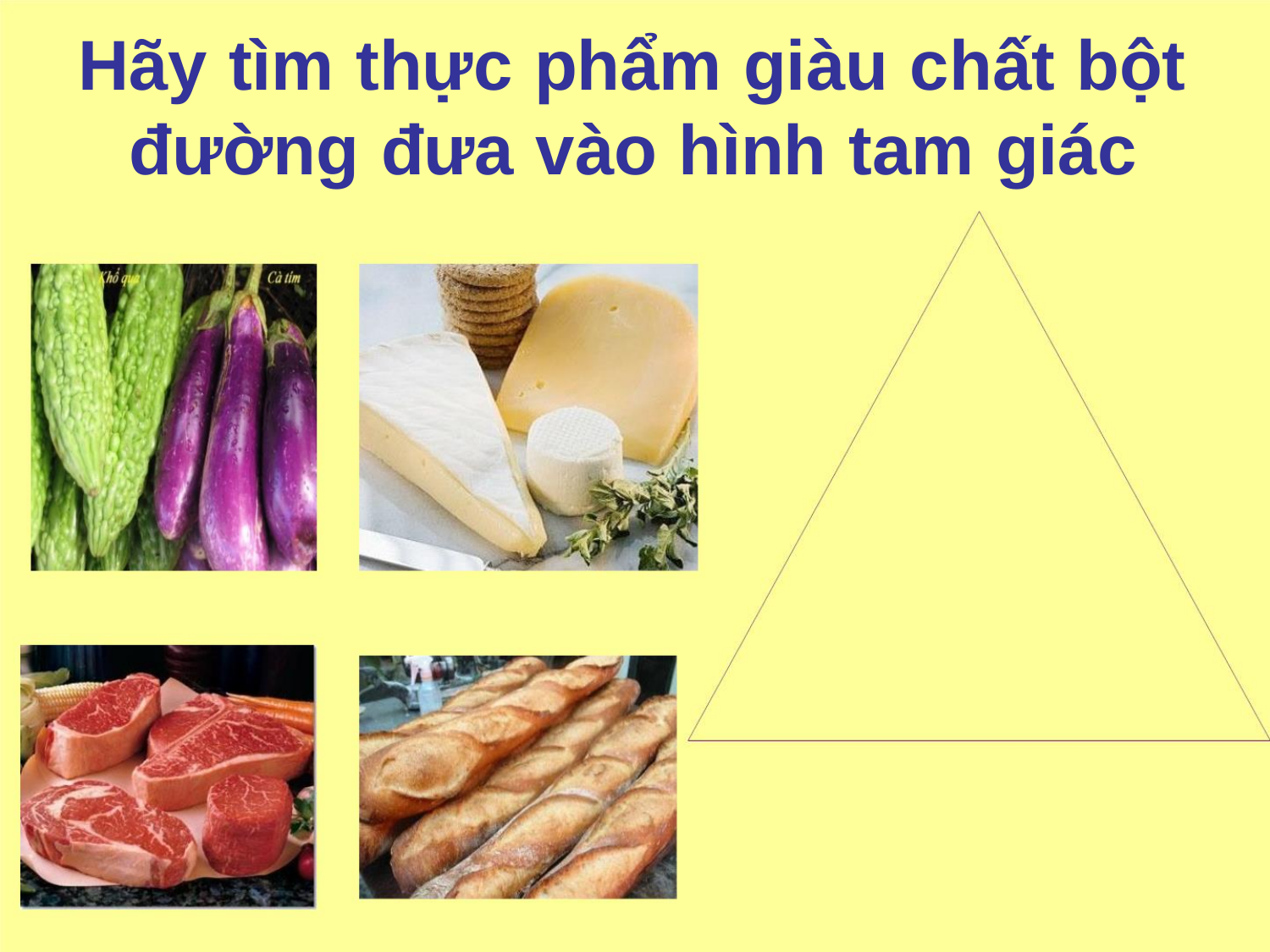

Hãy tìm thực phẩm giàu chất bột
đường đưa vào hình tam giác